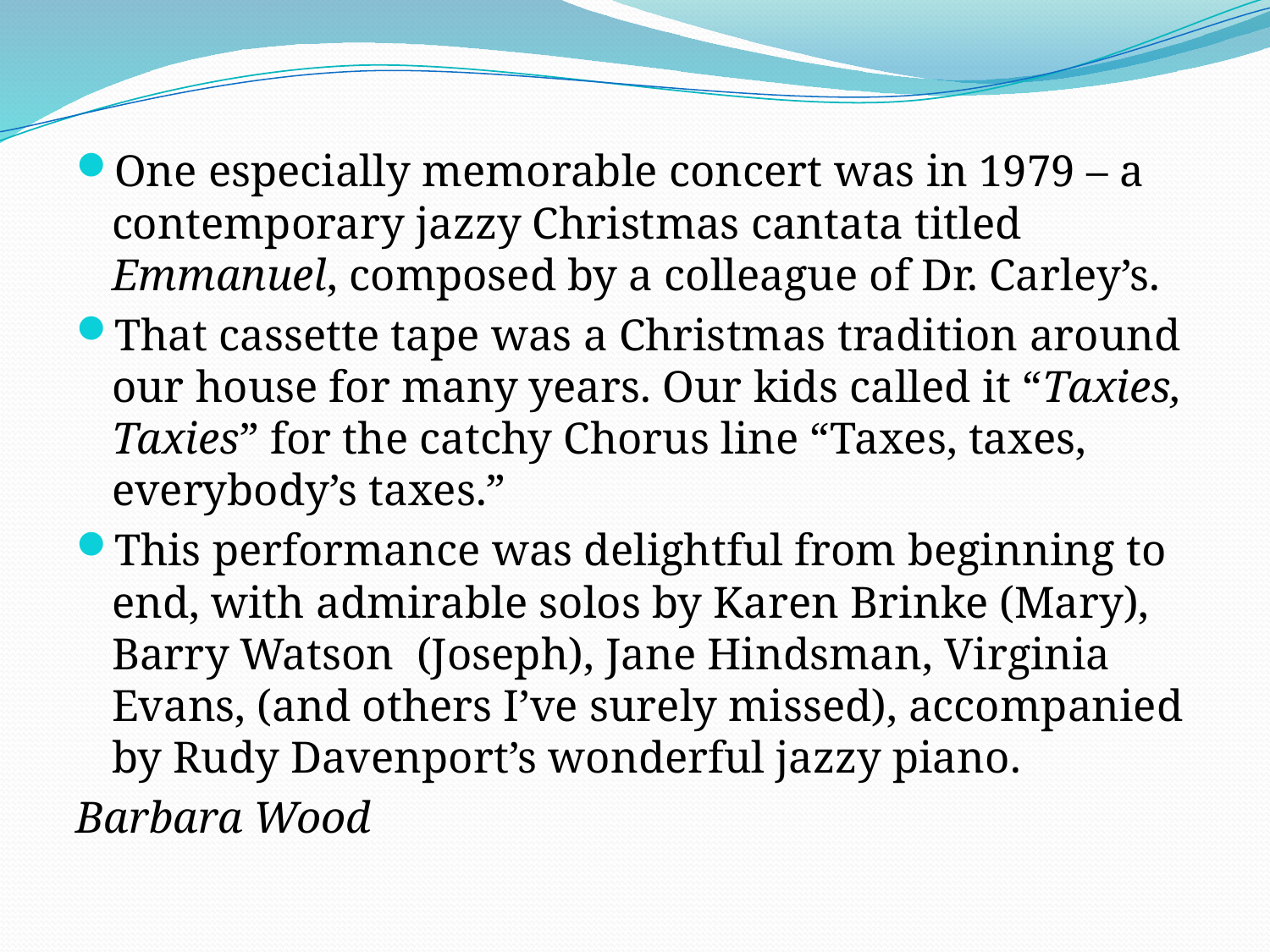

One especially memorable concert was in 1979 – a contemporary jazzy Christmas cantata titled Emmanuel, composed by a colleague of Dr. Carley’s.
That cassette tape was a Christmas tradition around our house for many years. Our kids called it “Taxies, Taxies” for the catchy Chorus line “Taxes, taxes, everybody’s taxes.”
This performance was delightful from beginning to end, with admirable solos by Karen Brinke (Mary), Barry Watson  (Joseph), Jane Hindsman, Virginia Evans, (and others I’ve surely missed), accompanied by Rudy Davenport’s wonderful jazzy piano.
Barbara Wood